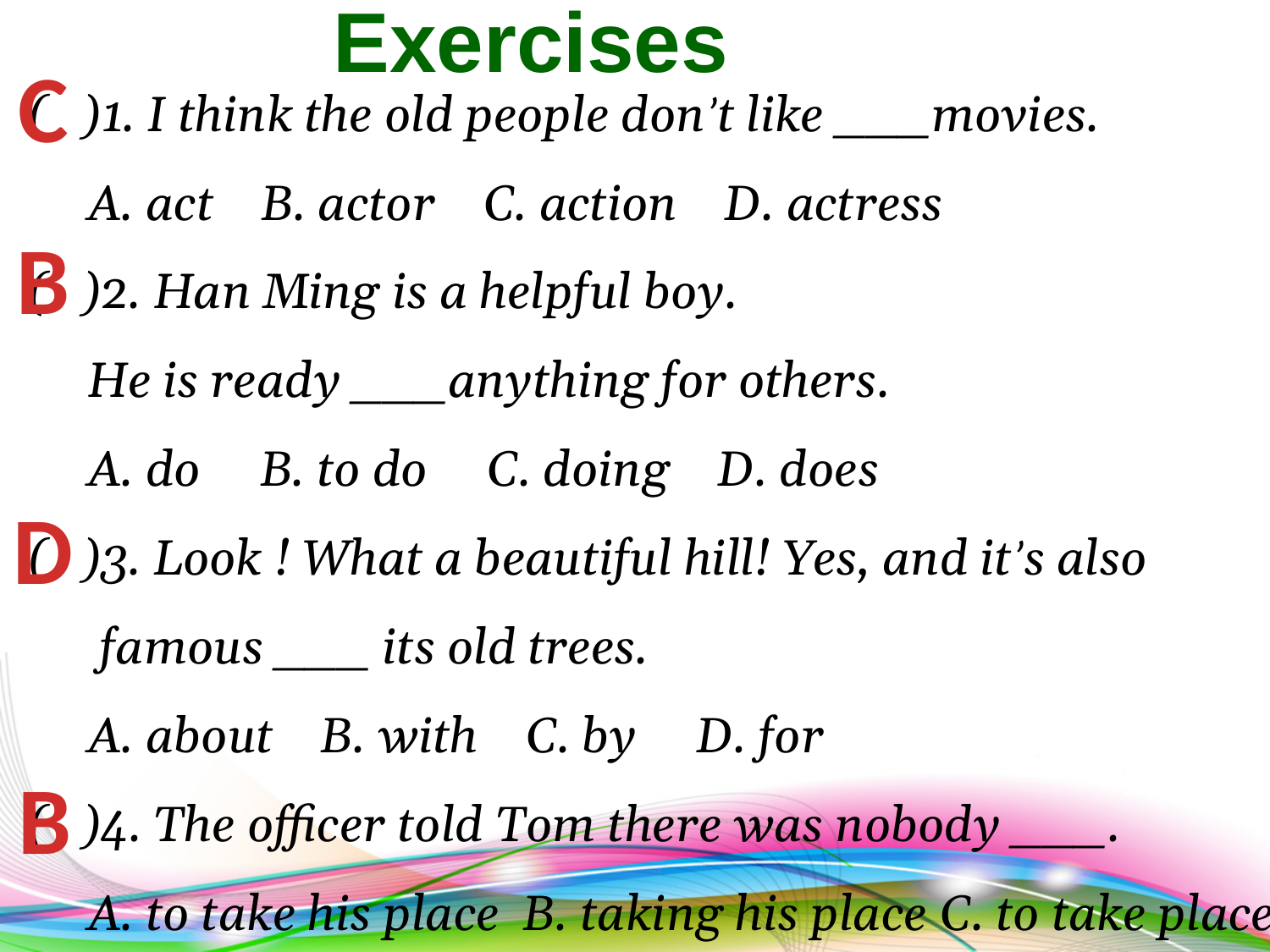

Exercises
(   )1. I think the old people don’t like ___movies.
     A. act    B. actor    C. action    D. actress
(   )2. Han Ming is a helpful boy.
     He is ready ___anything for others.
     A. do     B. to do     C. doing    D. does
(   )3. Look ! What a beautiful hill! Yes, and it’s also
      famous ___ its old trees.
     A. about    B. with    C. by     D. for
(   )4. The officer told Tom there was nobody ___.
     A. to take his place  B. taking his place C. to take place
C
B
D
B